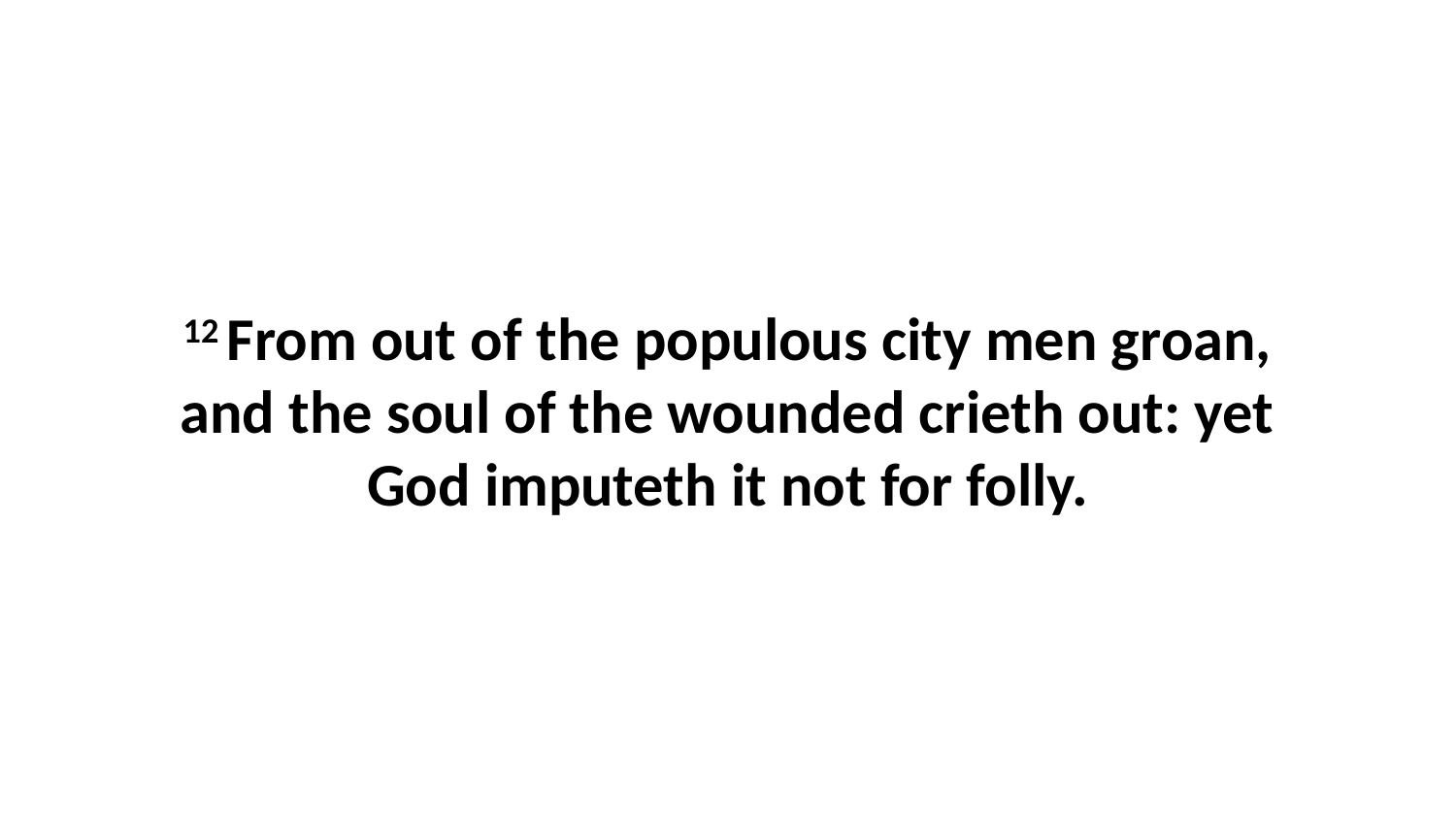

12 From out of the populous city men groan, and the soul of the wounded crieth out: yet God imputeth it not for folly.